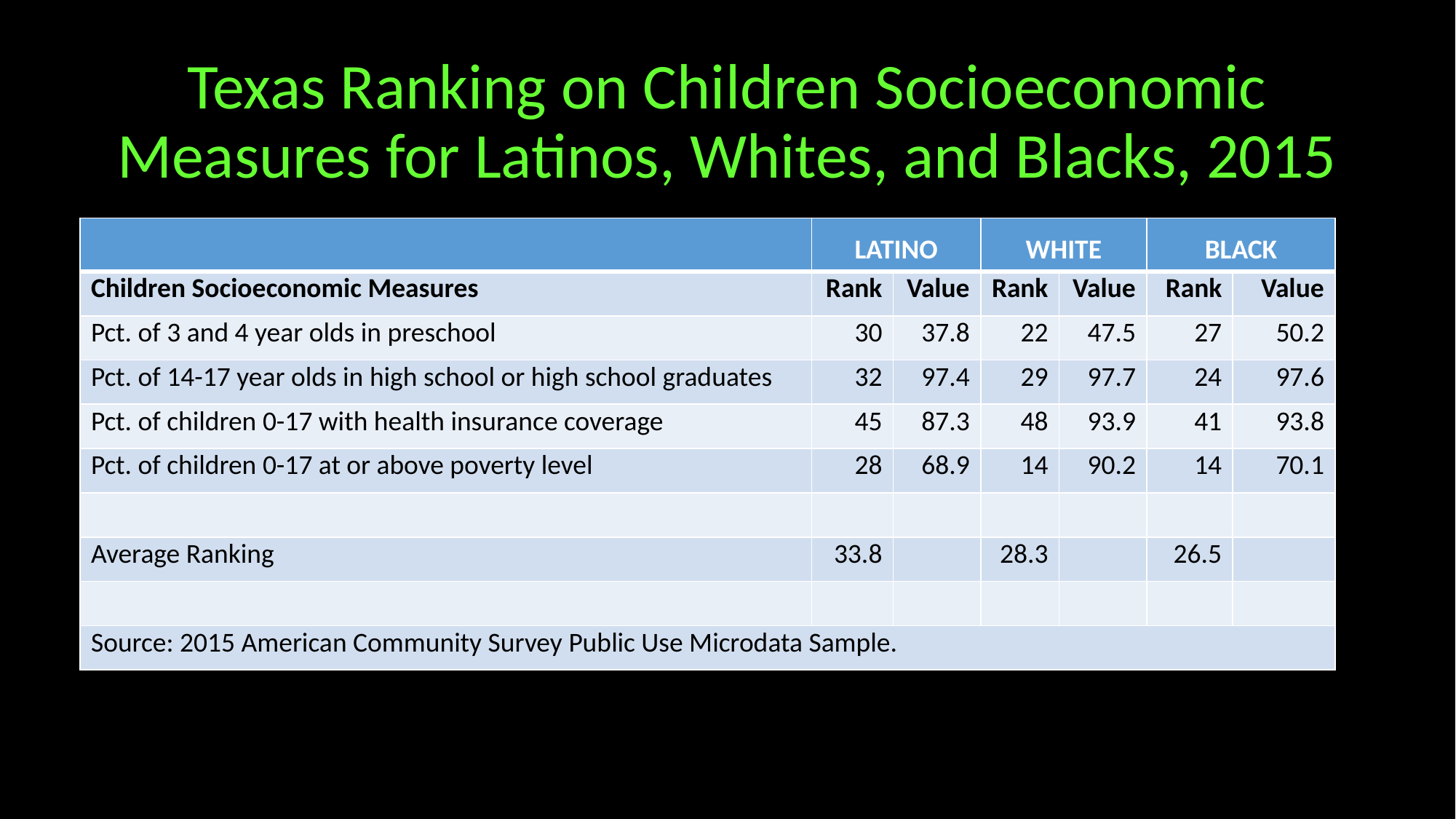

# Texas Ranking on Children Socioeconomic Measures for Latinos, Whites, and Blacks, 2015
|  | LATINO |  | WHITE |  | BLACK |  |
| --- | --- | --- | --- | --- | --- | --- |
| Children Socioeconomic Measures | Rank | Value | Rank | Value | Rank | Value |
| Pct. of 3 and 4 year olds in preschool | 30 | 37.8 | 22 | 47.5 | 27 | 50.2 |
| Pct. of 14-17 year olds in high school or high school graduates | 32 | 97.4 | 29 | 97.7 | 24 | 97.6 |
| Pct. of children 0-17 with health insurance coverage | 45 | 87.3 | 48 | 93.9 | 41 | 93.8 |
| Pct. of children 0-17 at or above poverty level | 28 | 68.9 | 14 | 90.2 | 14 | 70.1 |
|  |  |  |  |  |  |  |
| Average Ranking | 33.8 |  | 28.3 |  | 26.5 |  |
|  |  |  |  |  |  |  |
| Source: 2015 American Community Survey Public Use Microdata Sample. |  |  |  |  |  |  |